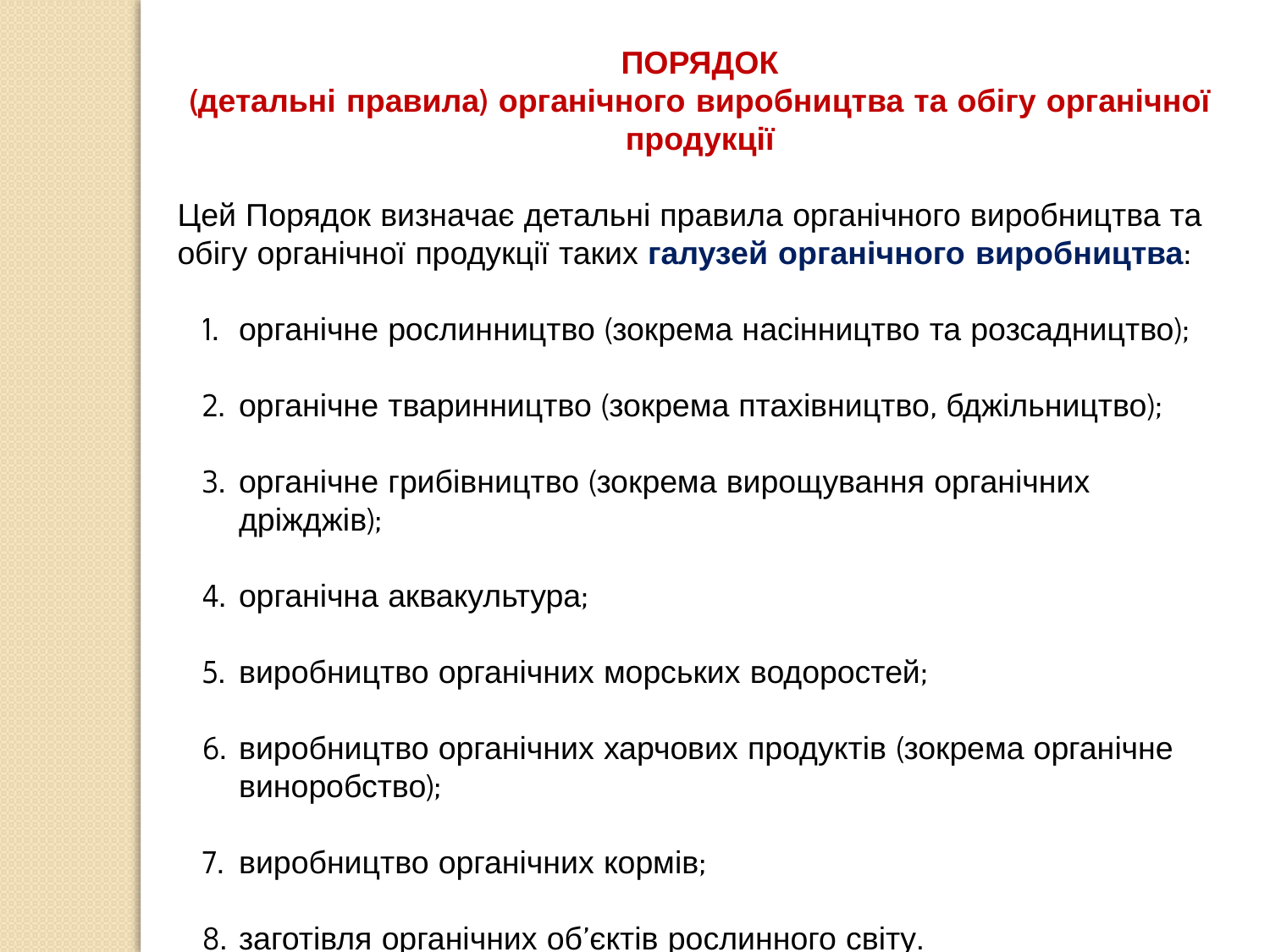

ПОРЯДОК
(детальні правила) органічного виробництва та обігу органічної продукції

Цей Порядок визначає детальні правила органічного виробництва та обігу органічної продукції таких галузей органічного виробництва:

органічне рослинництво (зокрема насінництво та розсадництво);

органічне тваринництво (зокрема птахівництво, бджільництво);

органічне грибівництво (зокрема вирощування органічних дріжджів);

органічна аквакультура;

виробництво органічних морських водоростей;

виробництво органічних харчових продуктів (зокрема органічне виноробство);

виробництво органічних кормів;

заготівля органічних об’єктів рослинного світу.